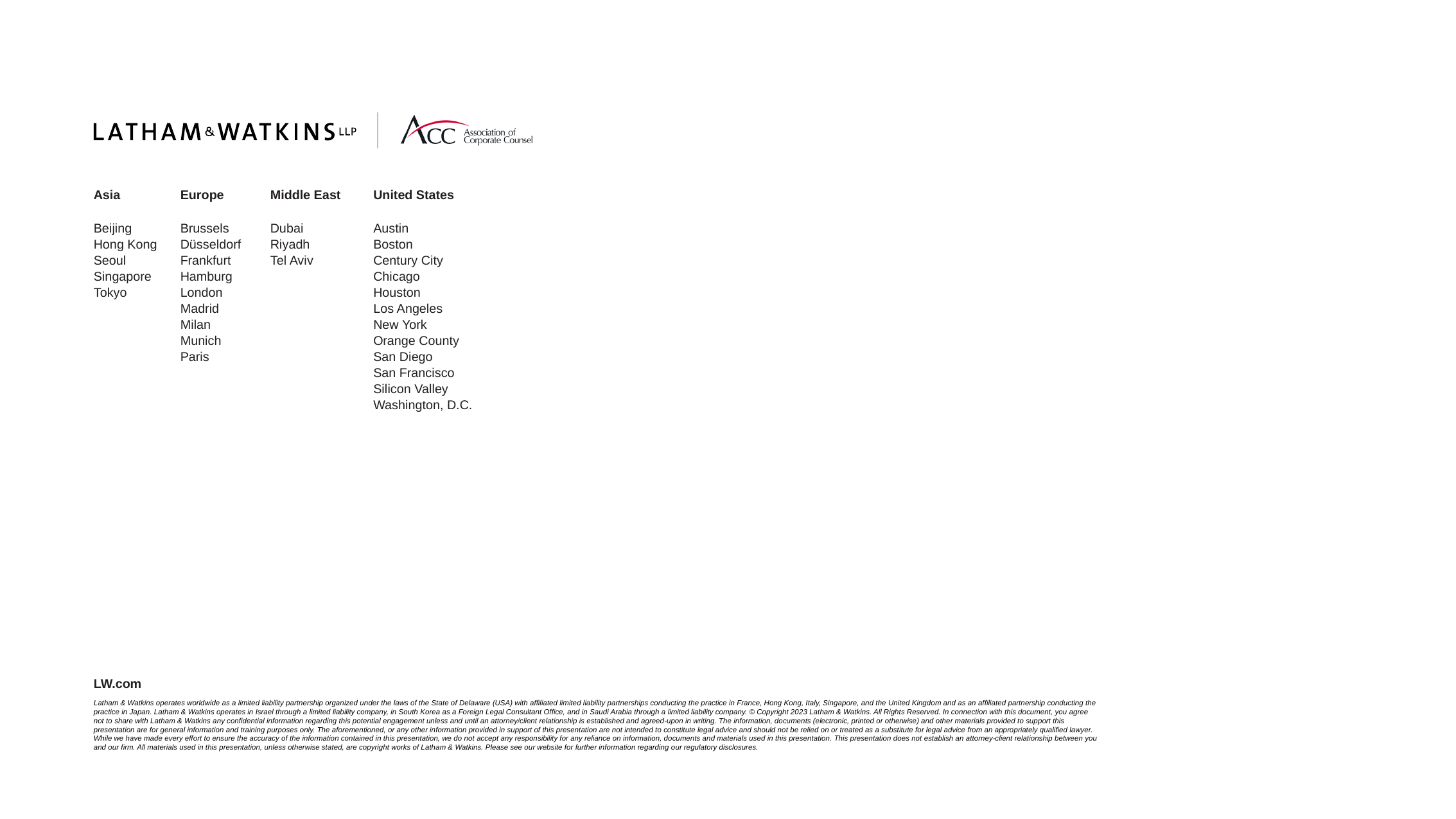

Asia
Beijing
Hong Kong
Seoul
Singapore
Tokyo
Europe
Brussels
Düsseldorf
Frankfurt
Hamburg
London
Madrid
Milan
Munich
Paris
Middle East
Dubai
Riyadh
Tel Aviv

United States
Austin
Boston
Century City
Chicago
Houston
Los Angeles
New York
Orange County
San Diego
San Francisco
Silicon Valley
Washington, D.C.
LW.com
Latham & Watkins operates worldwide as a limited liability partnership organized under the laws of the State of Delaware (USA) with affiliated limited liability partnerships conducting the practice in France, Hong Kong, Italy, Singapore, and the United Kingdom and as an affiliated partnership conducting the practice in Japan. Latham & Watkins operates in Israel through a limited liability company, in South Korea as a Foreign Legal Consultant Office, and in Saudi Arabia through a limited liability company. © Copyright 2023 Latham & Watkins. All Rights Reserved. In connection with this document, you agree not to share with Latham & Watkins any confidential information regarding this potential engagement unless and until an attorney/client relationship is established and agreed-upon in writing. The information, documents (electronic, printed or otherwise) and other materials provided to support this presentation are for general information and training purposes only. The aforementioned, or any other information provided in support of this presentation are not intended to constitute legal advice and should not be relied on or treated as a substitute for legal advice from an appropriately qualified lawyer. While we have made every effort to ensure the accuracy of the information contained in this presentation, we do not accept any responsibility for any reliance on information, documents and materials used in this presentation. This presentation does not establish an attorney-client relationship between you and our firm. All materials used in this presentation, unless otherwise stated, are copyright works of Latham & Watkins. Please see our website for further information regarding our regulatory disclosures.